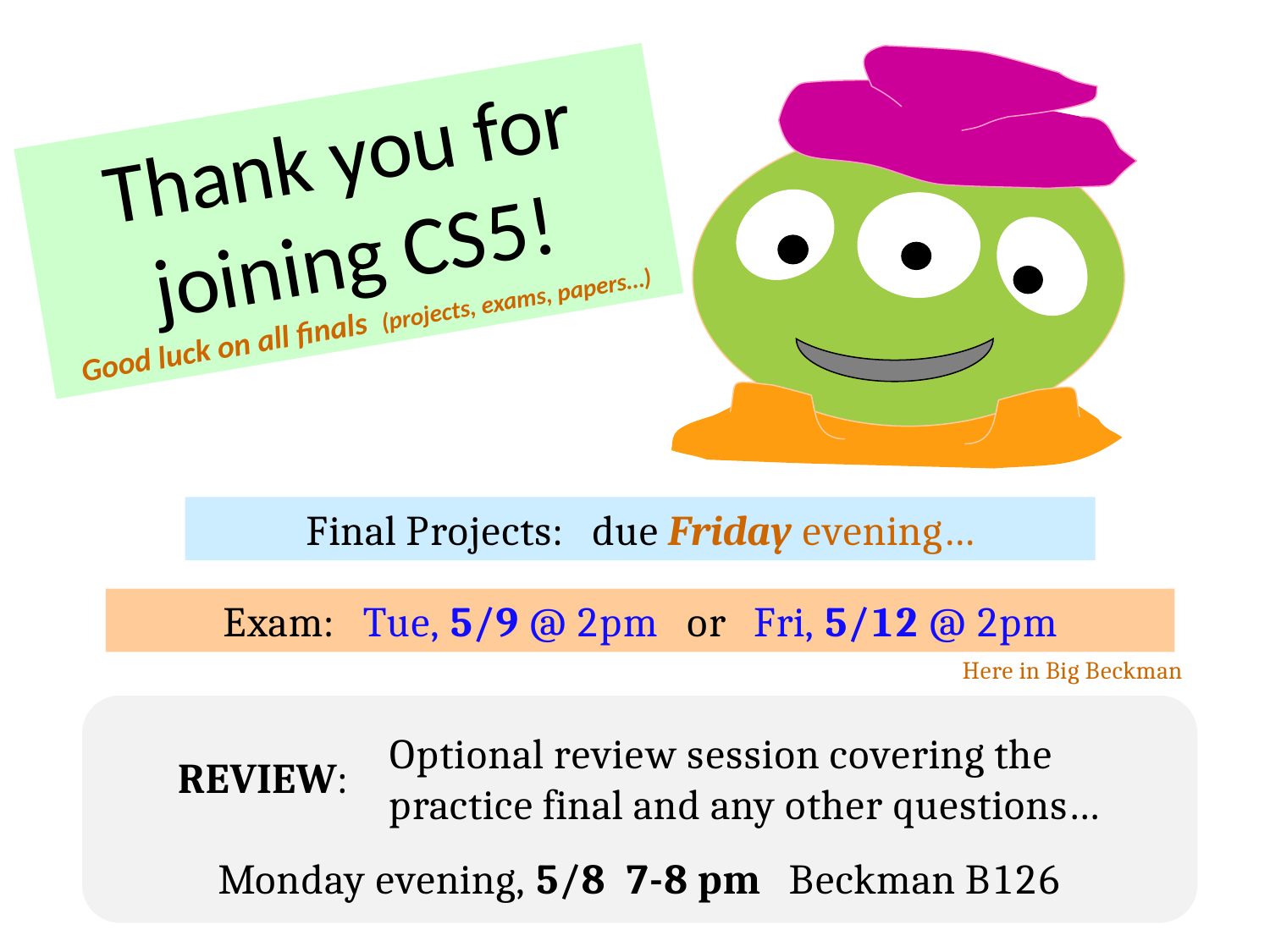

Thank you for joining CS5!
Good luck on all finals  (projects, exams, papers…)
Final Projects:   due Friday evening…
Exam:   Tue, 5/9 @ 2pm   or   Fri, 5/12 @ 2pm
Here in Big Beckman

Optional review session covering the practice final and any other questions…
REVIEW:
Monday evening, 5/8  7-8 pm   Beckman B126